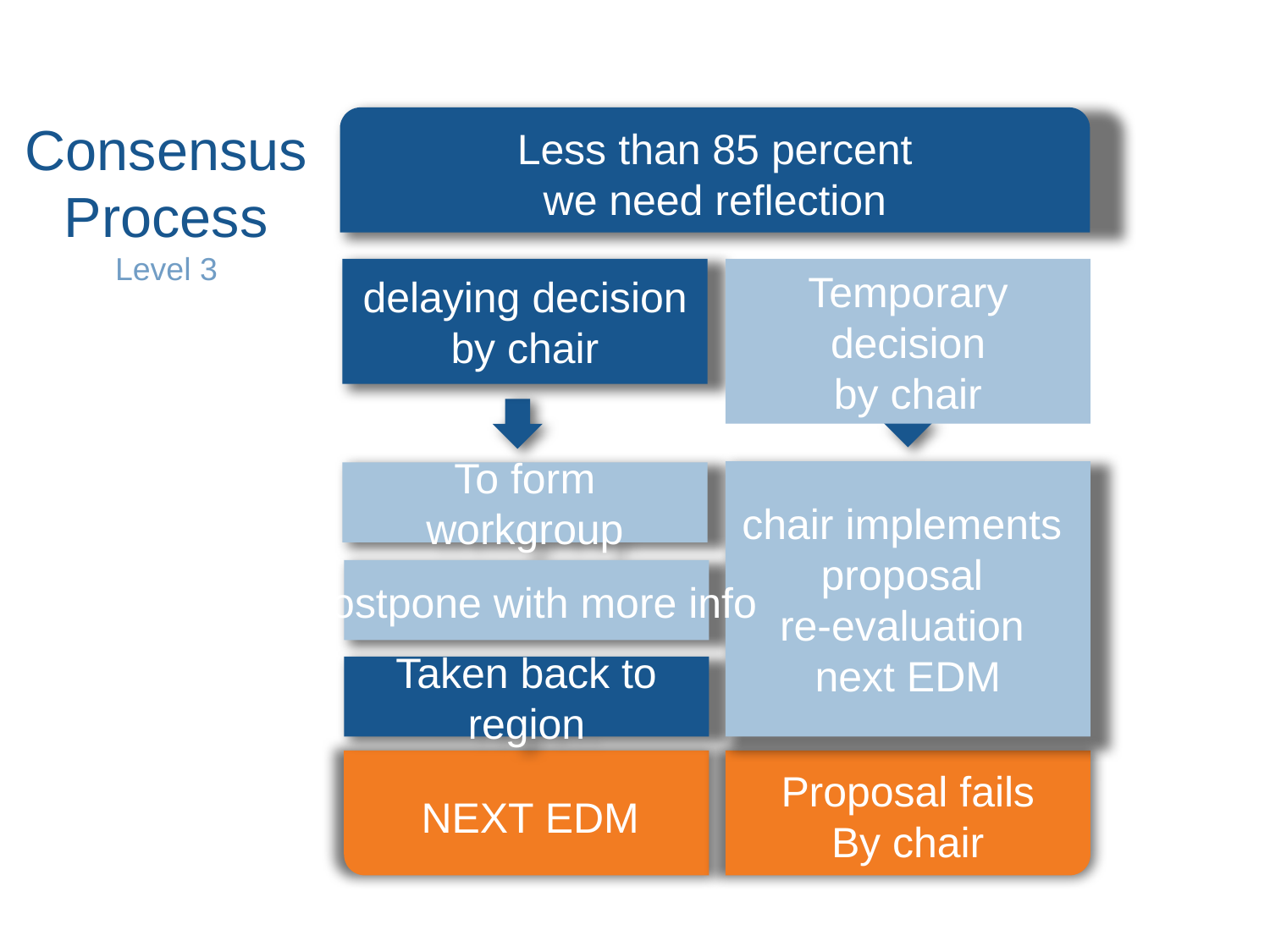

Consensus
Process
Level 3
Less than 85 percent
we need reflection
delaying decision
by chair
Temporary decision
by chair

chair implements
proposal
re-evaluation
next EDM
To form workgroup

Postpone with more info
Taken back to region

Proposal fails
By chair
NEXT EDM